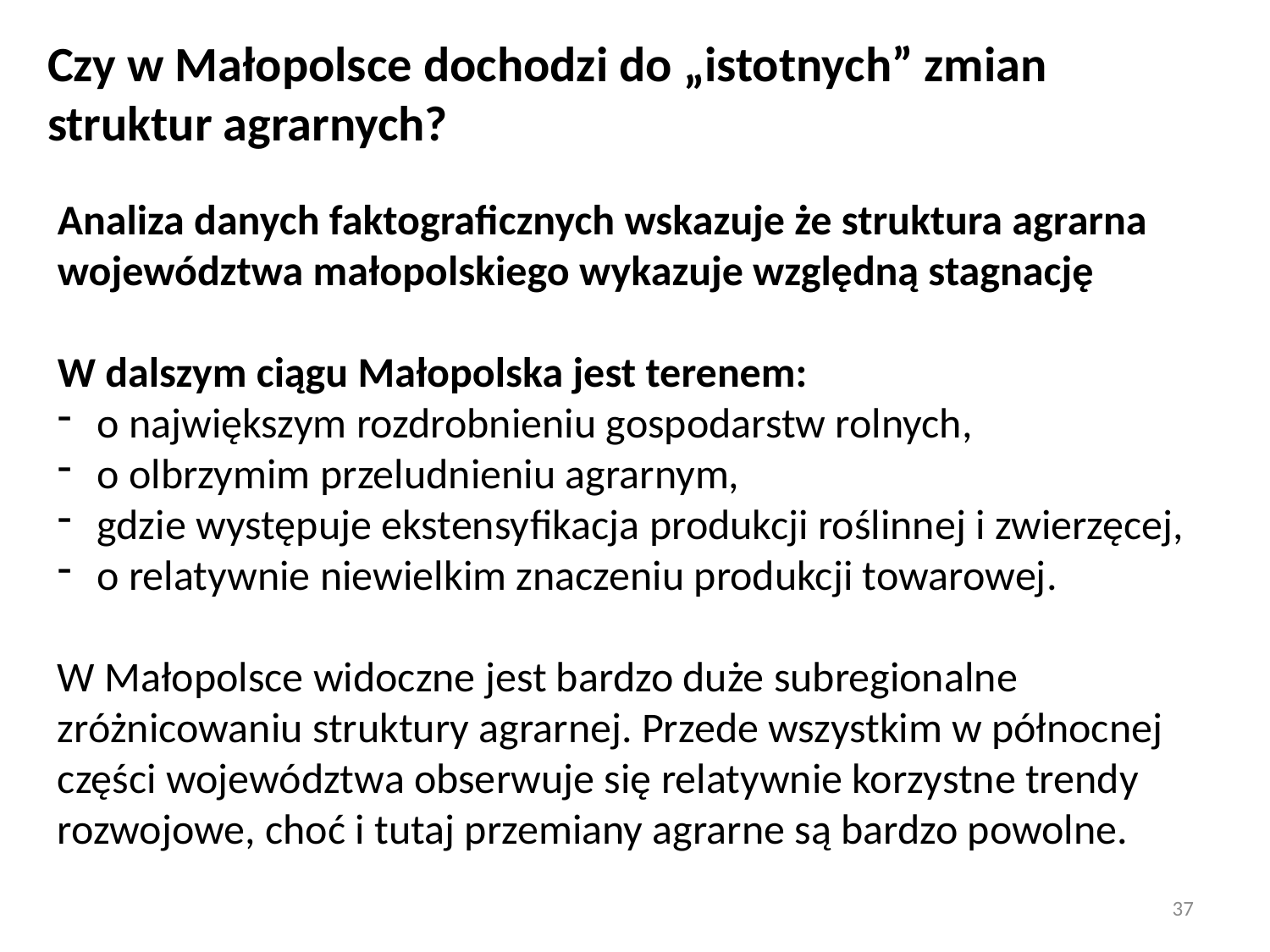

Czy w Małopolsce dochodzi do „istotnych” zmian struktur agrarnych?
Analiza danych faktograficznych wskazuje że struktura agrarna województwa małopolskiego wykazuje względną stagnację

W dalszym ciągu Małopolska jest terenem:
o największym rozdrobnieniu gospodarstw rolnych,
o olbrzymim przeludnieniu agrarnym,
gdzie występuje ekstensyfikacja produkcji roślinnej i zwierzęcej,
o relatywnie niewielkim znaczeniu produkcji towarowej.

W Małopolsce widoczne jest bardzo duże subregionalne zróżnicowaniu struktury agrarnej. Przede wszystkim w północnej części województwa obserwuje się relatywnie korzystne trendy rozwojowe, choć i tutaj przemiany agrarne są bardzo powolne.

37